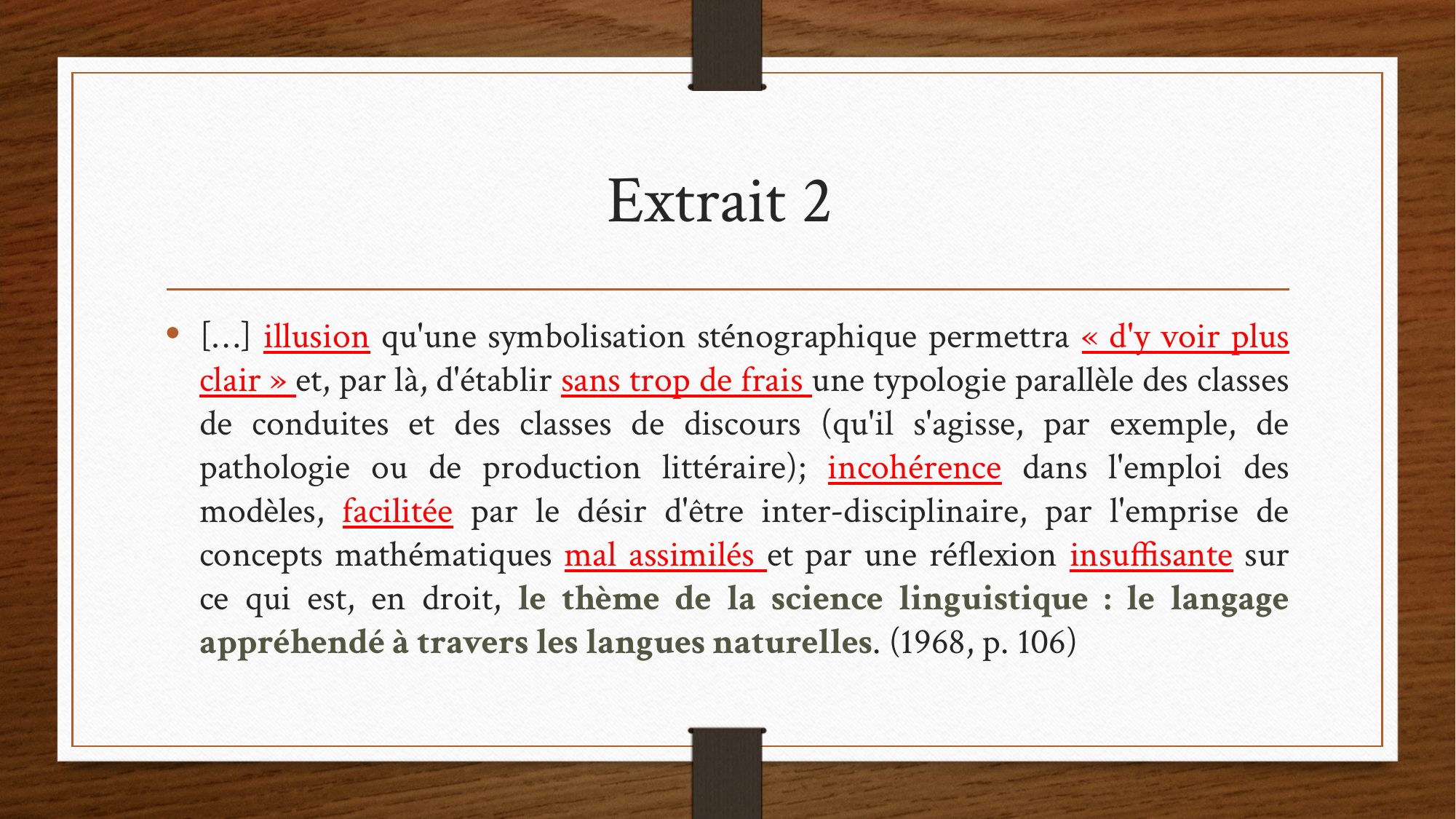

# Extrait 2
[…] illusion qu'une symbolisation sténographique permettra « d'y voir plus clair » et, par là, d'établir sans trop de frais une typologie parallèle des classes de conduites et des classes de discours (qu'il s'agisse, par exemple, de pathologie ou de production littéraire); incohérence dans l'emploi des modèles, facilitée par le désir d'être inter-disciplinaire, par l'emprise de concepts mathématiques mal assimilés et par une réflexion insuffisante sur ce qui est, en droit, le thème de la science linguistique : le langage appréhendé à travers les langues naturelles. (1968, p. 106)